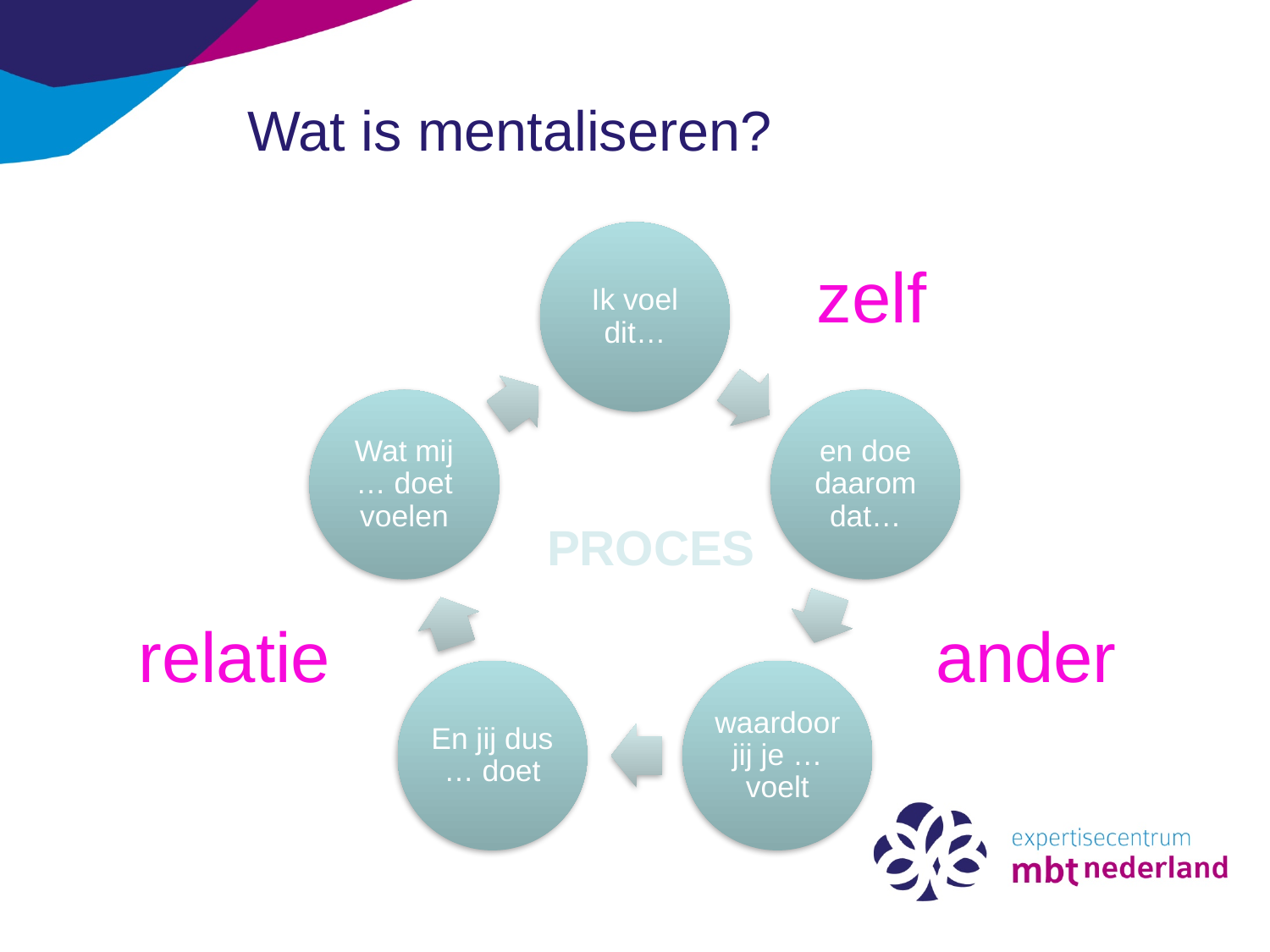

# Wat is mentaliseren?
Ik voel dit…

en doe daarom dat…

waardoor jij je … voelt

En jij dus … doet

Wat mij … doet voelen

zelf
PROCES
    relatie
ander